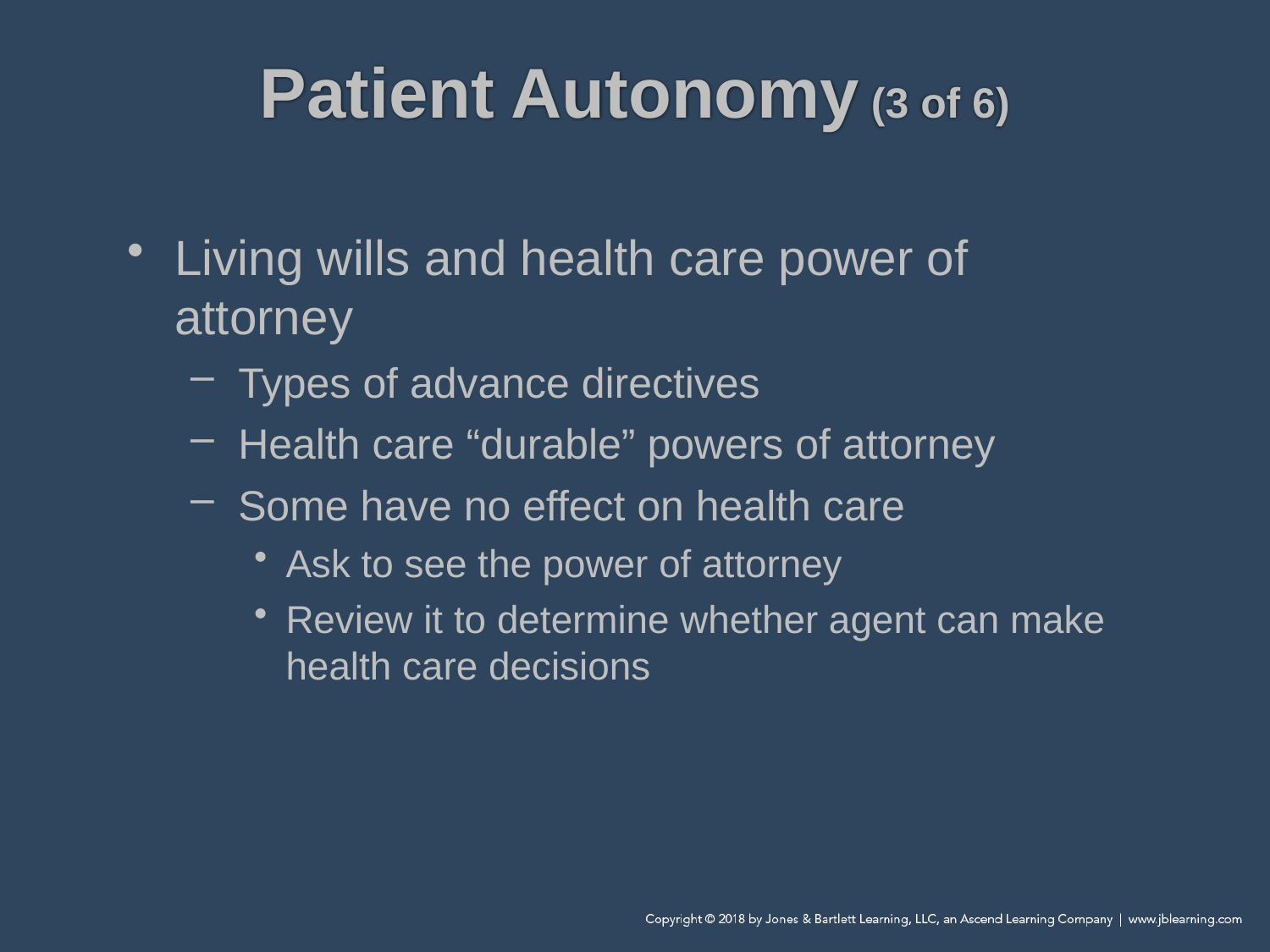

# Patient Autonomy (3 of 6)
Living wills and health care power of attorney
Types of advance directives
Health care “durable” powers of attorney
Some have no effect on health care
Ask to see the power of attorney
Review it to determine whether agent can make health care decisions